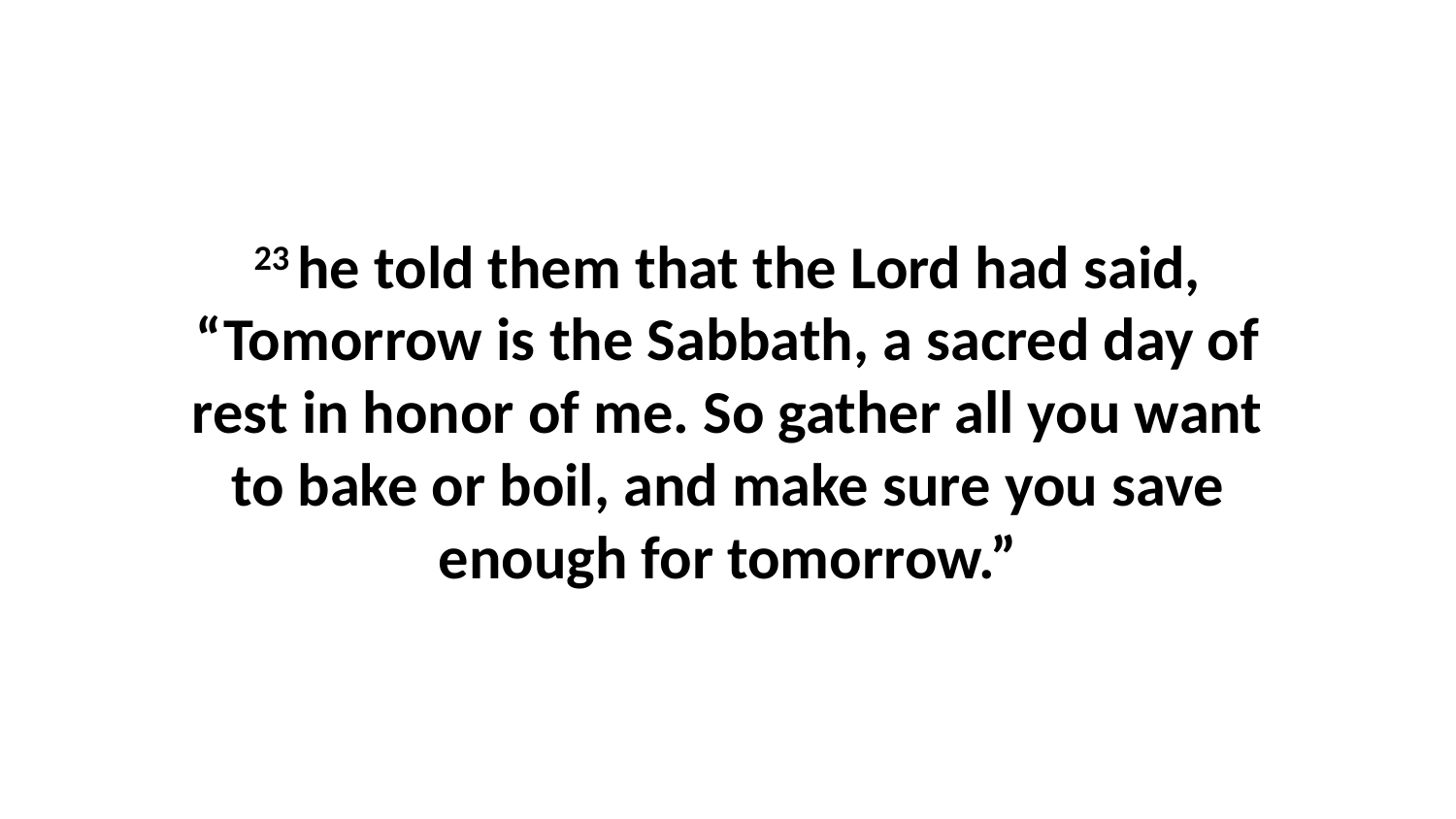

23 he told them that the Lord had said, “Tomorrow is the Sabbath, a sacred day of rest in honor of me. So gather all you want to bake or boil, and make sure you save enough for tomorrow.”